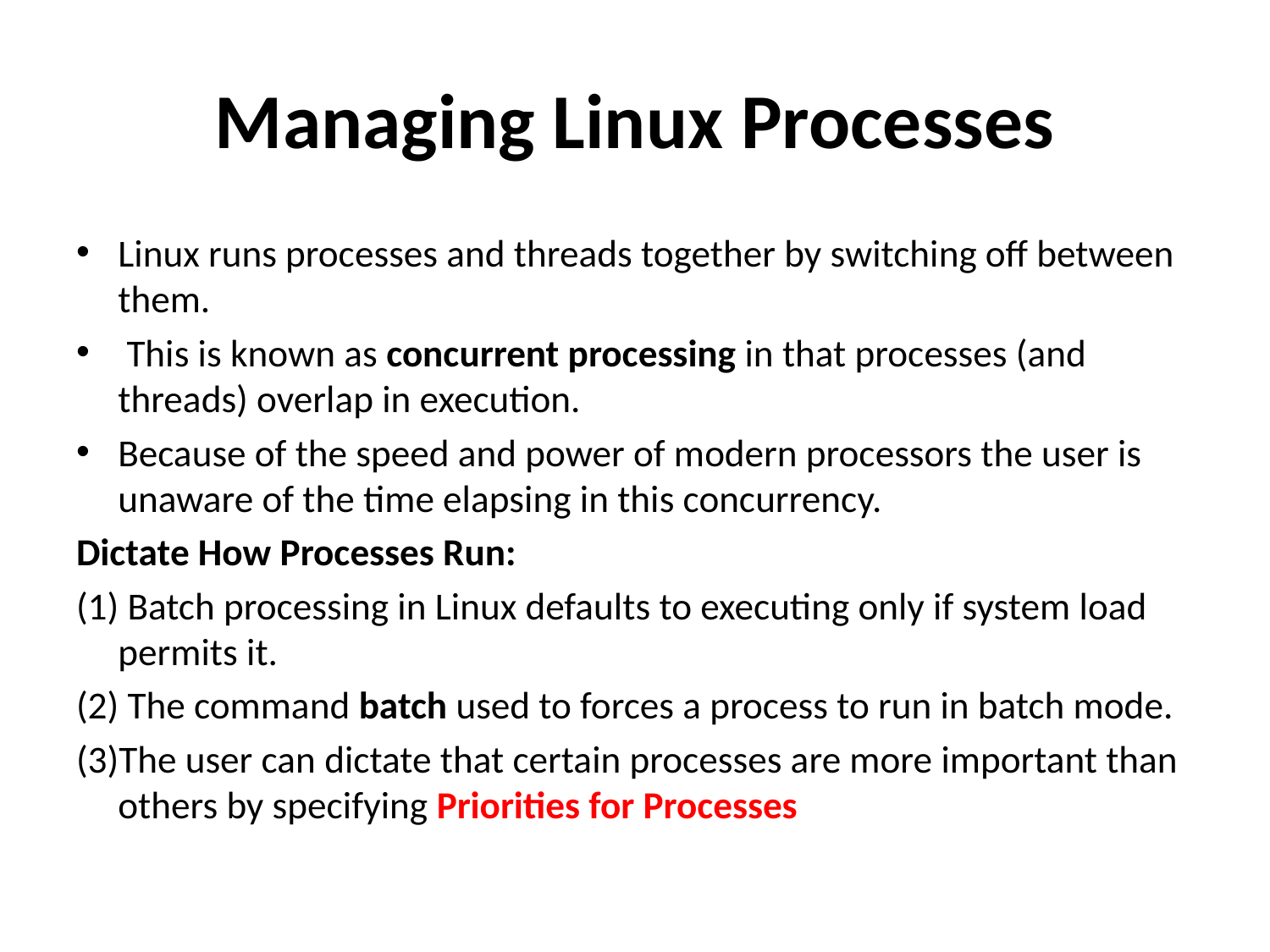

# Managing Linux Processes
Linux runs processes and threads together by switching off between them.
 This is known as concurrent processing in that processes (and threads) overlap in execution.
Because of the speed and power of modern processors the user is unaware of the time elapsing in this concurrency.
Dictate How Processes Run:
(1) Batch processing in Linux defaults to executing only if system load permits it.
(2) The command batch used to forces a process to run in batch mode.
(3)The user can dictate that certain processes are more important than others by specifying Priorities for Processes